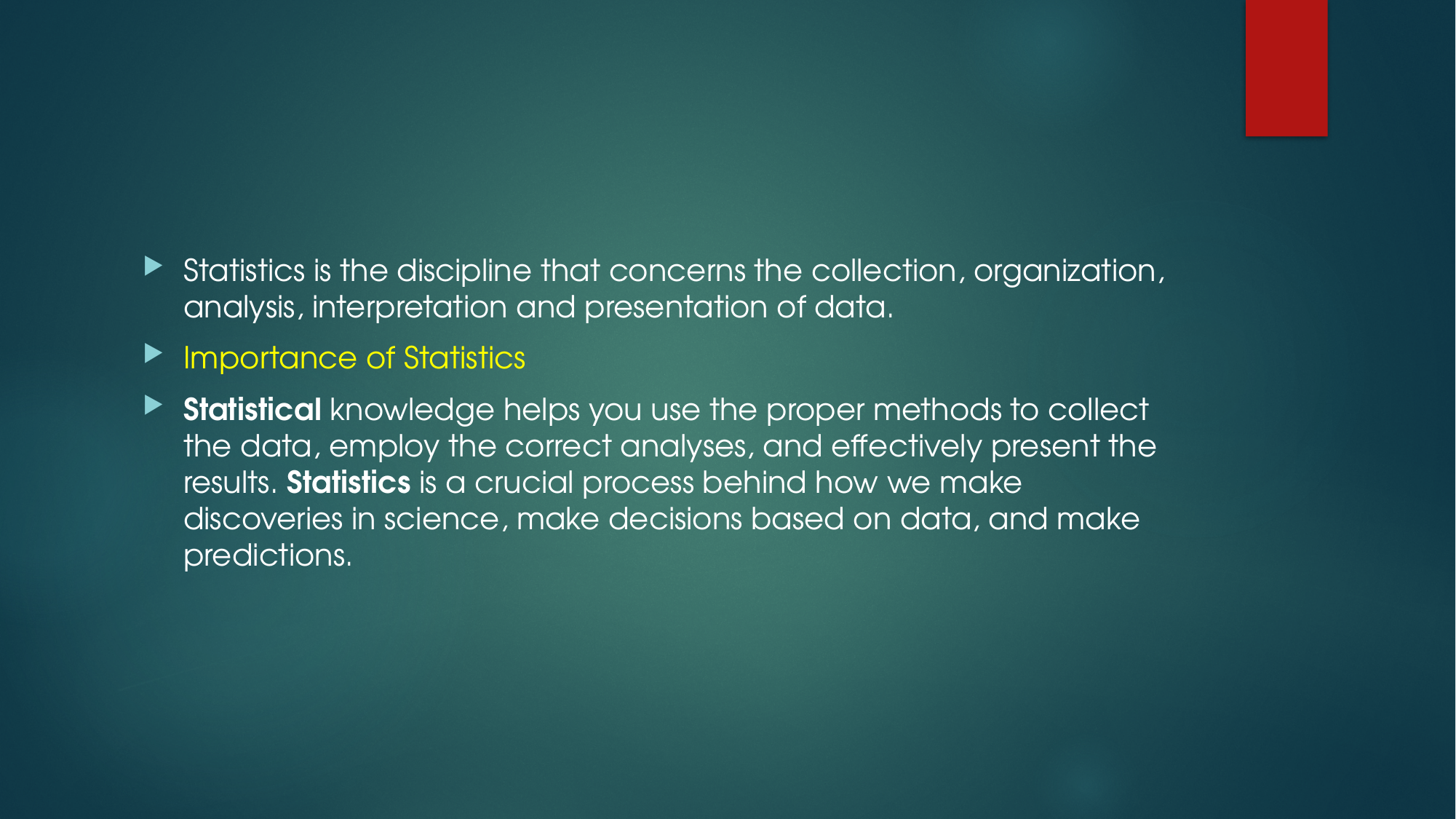

#
Statistics is the discipline that concerns the collection, organization, analysis, interpretation and presentation of data.
Importance of Statistics
Statistical knowledge helps you use the proper methods to collect the data, employ the correct analyses, and effectively present the results. Statistics is a crucial process behind how we make discoveries in science, make decisions based on data, and make predictions.